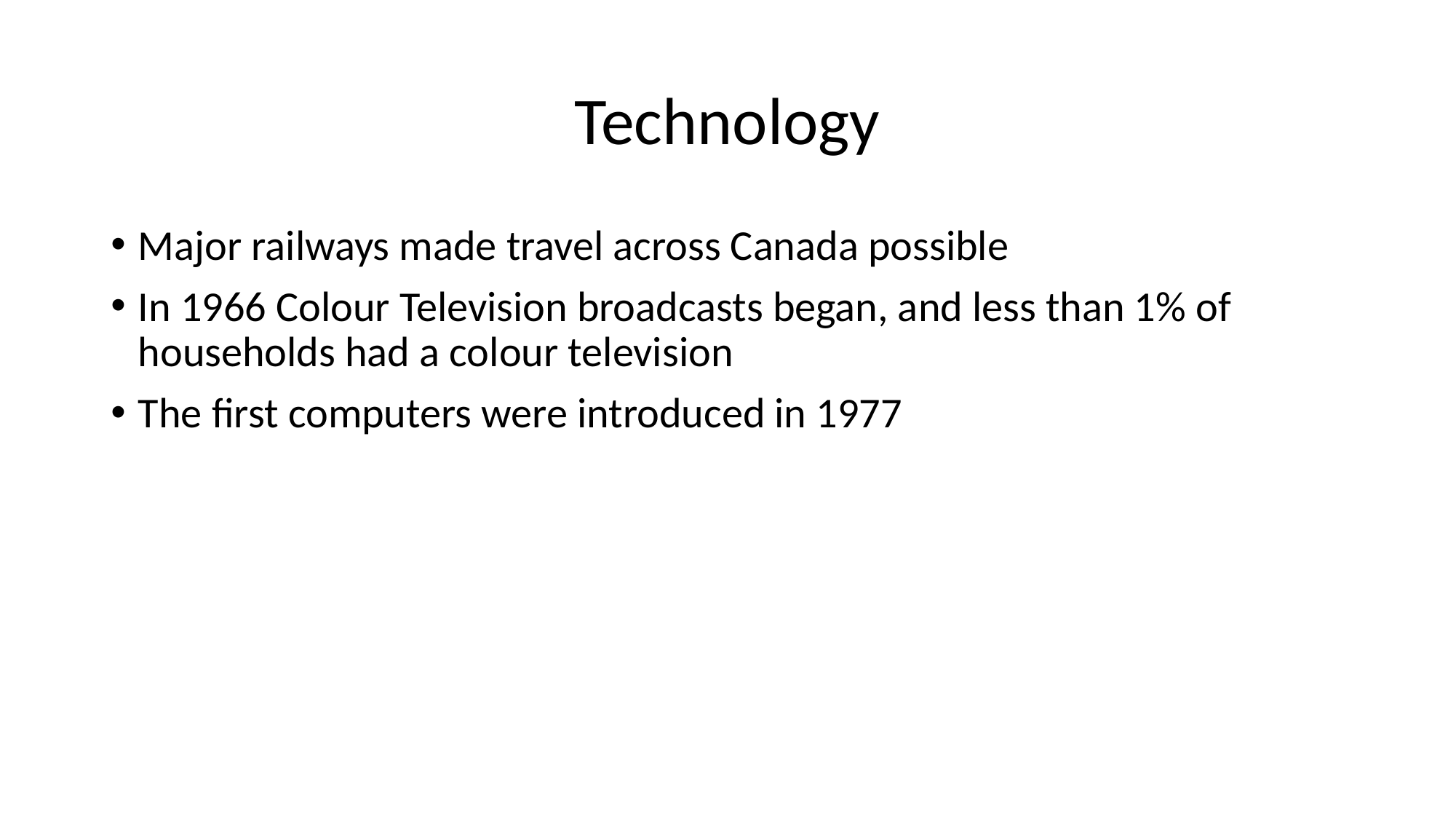

# Technology
Major railways made travel across Canada possible
In 1966 Colour Television broadcasts began, and less than 1% of households had a colour television
The first computers were introduced in 1977